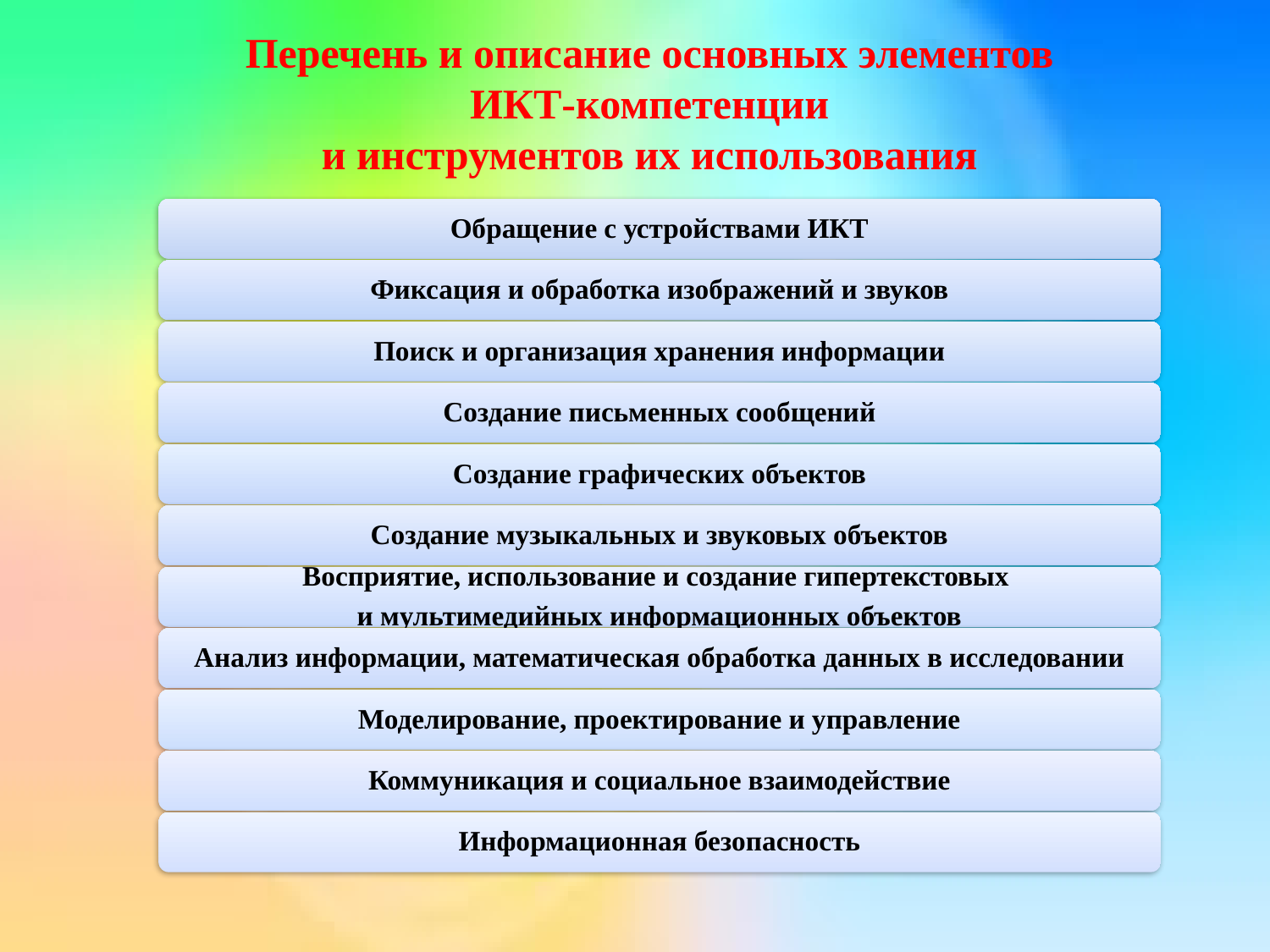

Перечень и описание основных элементов
ИКТ-компетенции
и инструментов их использования
Обращение с устройствами ИКТ
Фиксация и обработка изображений и звуков
Поиск и организация хранения информации
Создание письменных сообщений
Создание графических объектов
Создание музыкальных и звуковых объектов
Восприятие, использование и создание гипертекстовых
и мультимедийных информационных объектов
Анализ информации, математическая обработка данных в исследовании
Моделирование, проектирование и управление
Коммуникация и социальное взаимодействие
Информационная безопасность